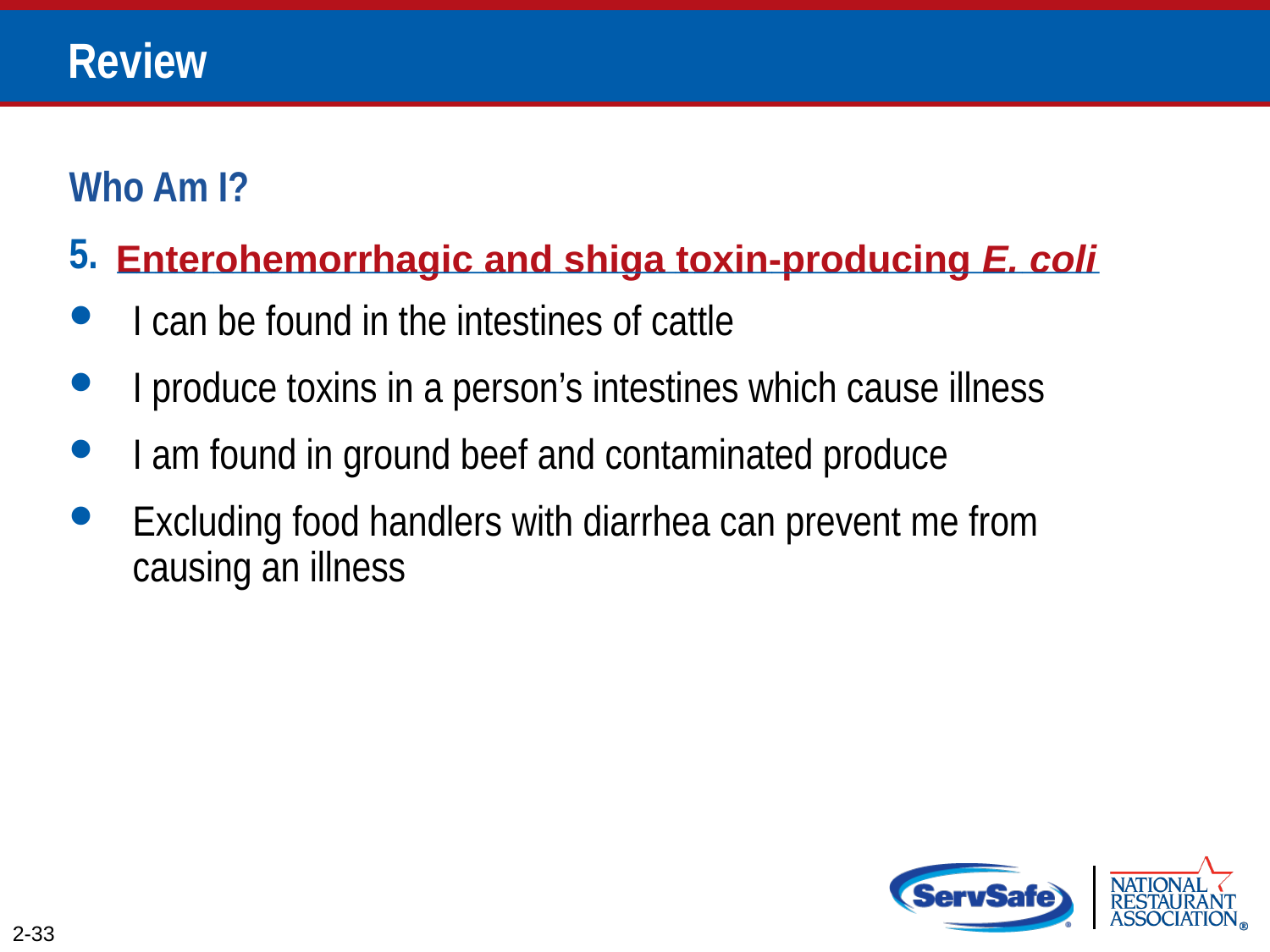

# Review
Who Am I?
5.  ___________________________________________________
I can be found in the intestines of cattle
I produce toxins in a person’s intestines which cause illness
I am found in ground beef and contaminated produce
Excluding food handlers with diarrhea can prevent me from causing an illness

Enterohemorrhagic and shiga toxin-producing E. coli

2-33